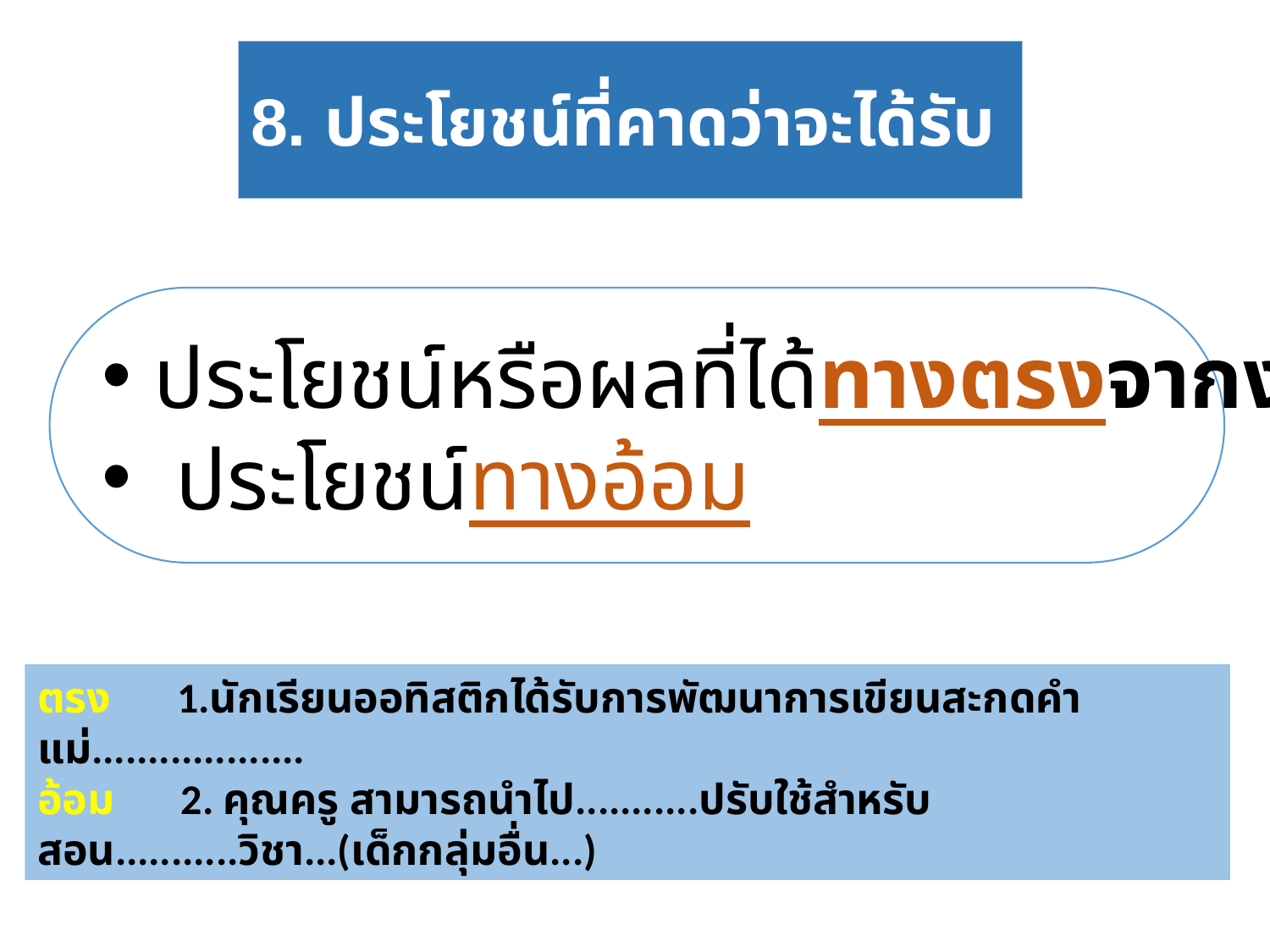

8. ประโยชน์ที่คาดว่าจะได้รับ

 ประโยชน์หรือผลที่ได้ทางตรงจากงานวิจัย
  ประโยชน์ทางอ้อม

ตรง      1.นักเรียนออทิสติกได้รับการพัฒนาการเขียนสะกดคำแม่...................
อ้อม      2. คุณครู สามารถนำไป...........ปรับใช้สำหรับสอน...........วิชา...(เด็กกลุ่มอื่น...)